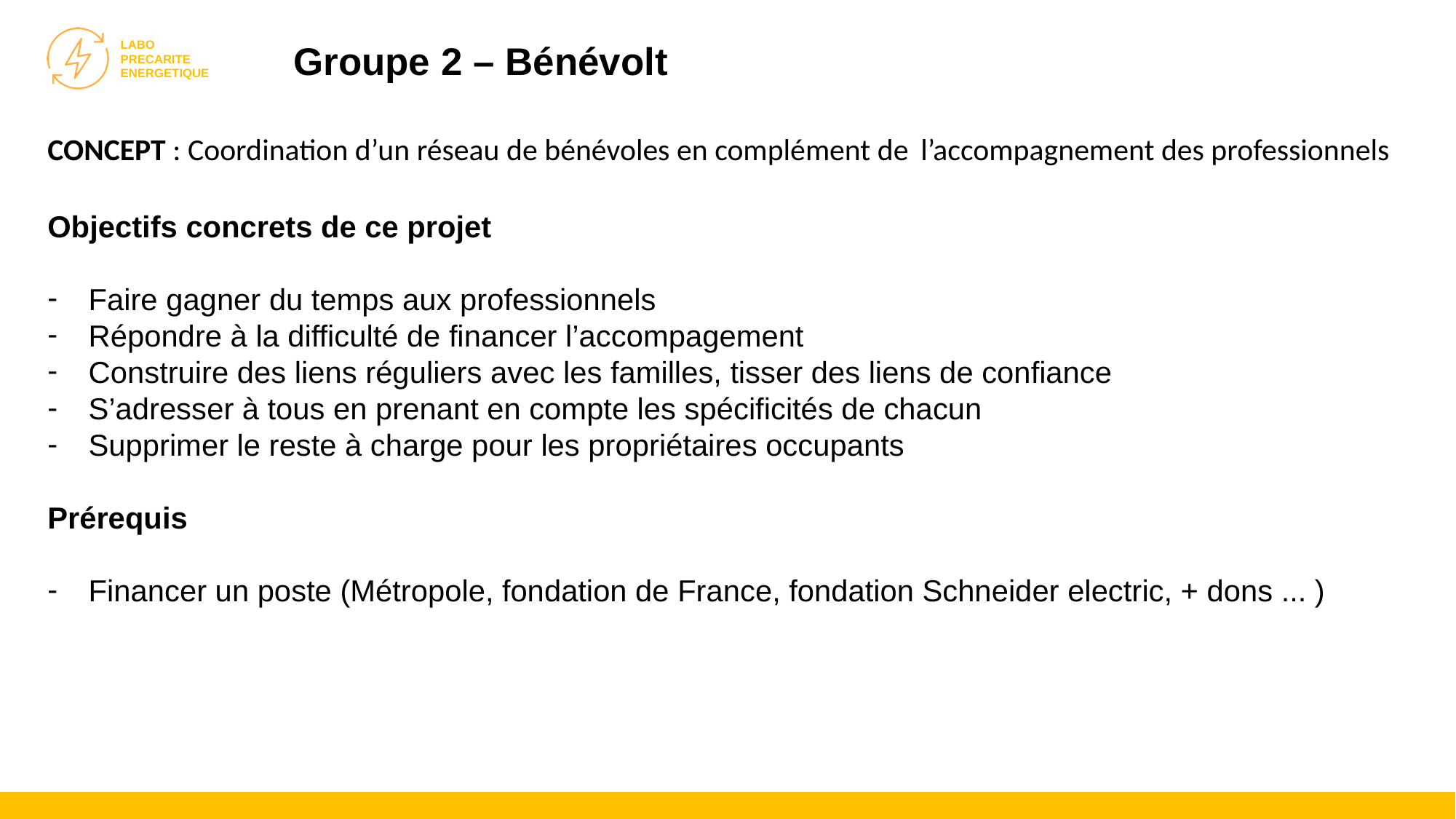

Groupe 2 – Bénévolt
CONCEPT : Coordination d’un réseau de bénévoles en complément de 	l’accompagnement des professionnels
Objectifs concrets de ce projet

Faire gagner du temps aux professionnels
Répondre à la difficulté de financer l’accompagement
Construire des liens réguliers avec les familles, tisser des liens de confiance
S’adresser à tous en prenant en compte les spécificités de chacun
Supprimer le reste à charge pour les propriétaires occupants

Prérequis

Financer un poste (Métropole, fondation de France, fondation Schneider electric, + dons ... )